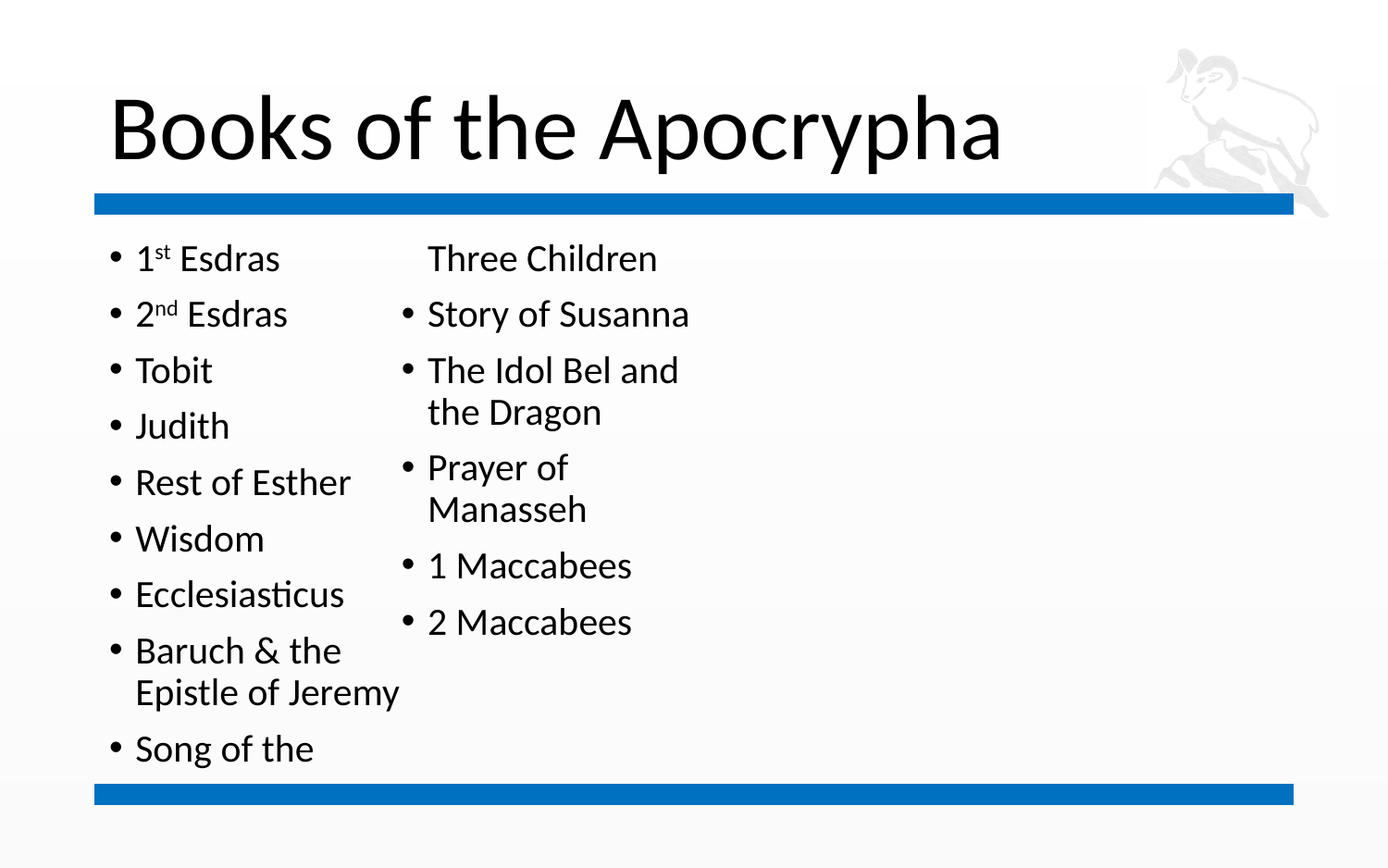

# Books of the Apocrypha
1st Esdras
2nd Esdras
Tobit
Judith
Rest of Esther
Wisdom
Ecclesiasticus
Baruch & the Epistle of Jeremy
Song of the Three Children
Story of Susanna
The Idol Bel and the Dragon
Prayer of Manasseh
1 Maccabees
2 Maccabees